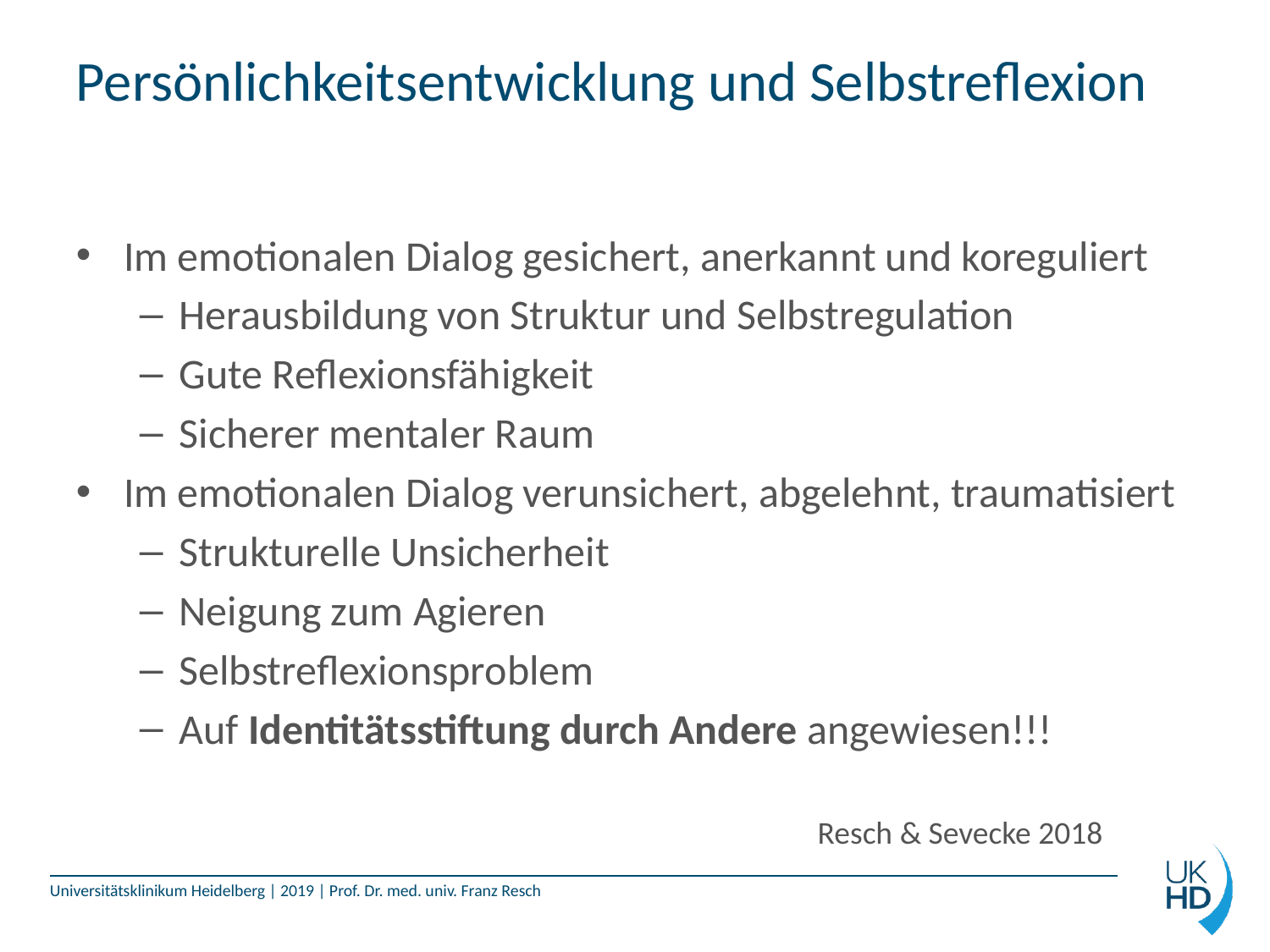

# Persönlichkeitsentwicklung und Selbstreflexion
Im emotionalen Dialog gesichert, anerkannt und koreguliert
Herausbildung von Struktur und Selbstregulation
Gute Reflexionsfähigkeit
Sicherer mentaler Raum
Im emotionalen Dialog verunsichert, abgelehnt, traumatisiert
Strukturelle Unsicherheit
Neigung zum Agieren
Selbstreflexionsproblem
Auf Identitätsstiftung durch Andere angewiesen!!!
Resch & Sevecke 2018